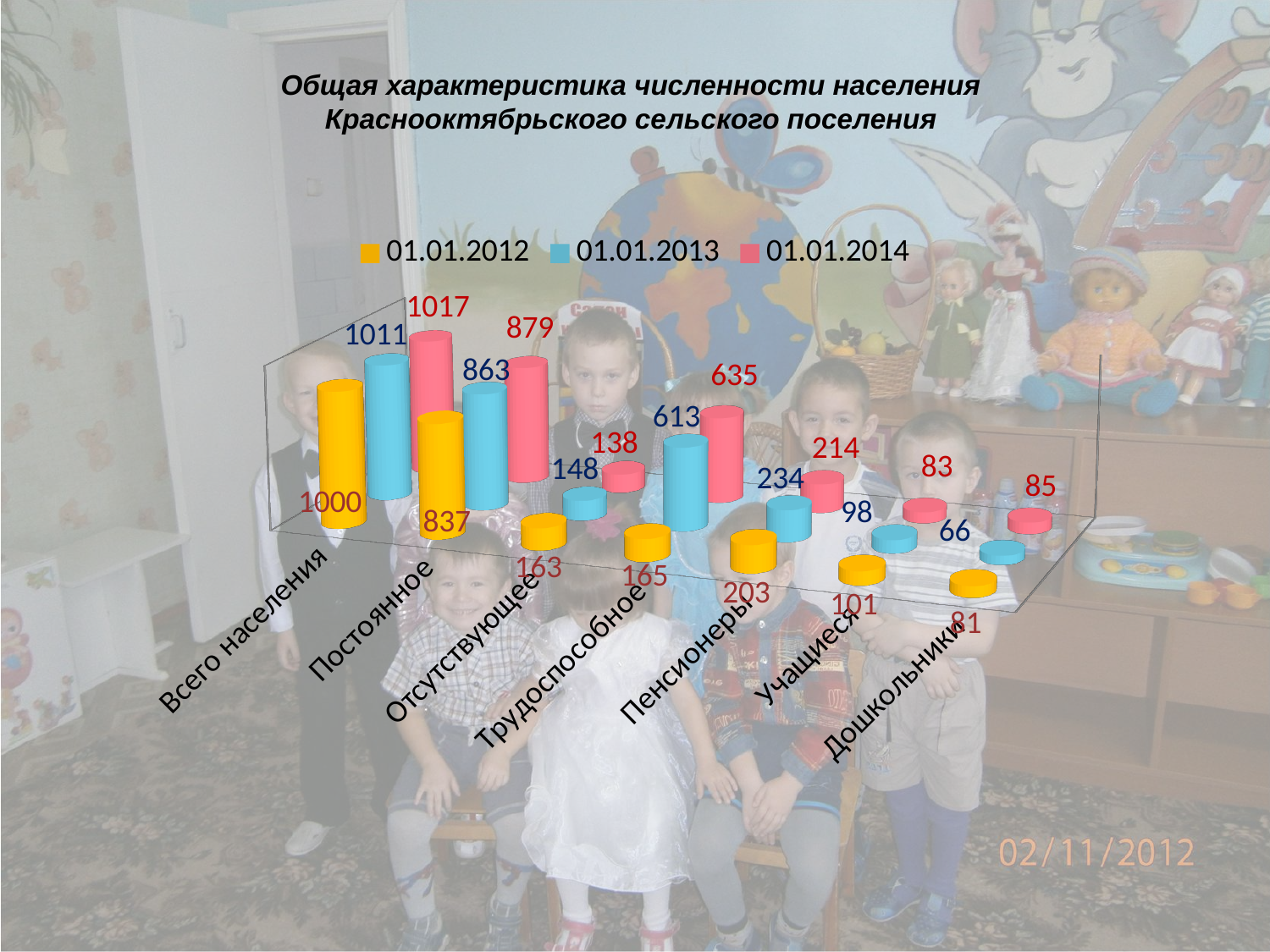

# Общая характеристика численности населения Краснооктябрьского сельского поселения

[unsupported chart]